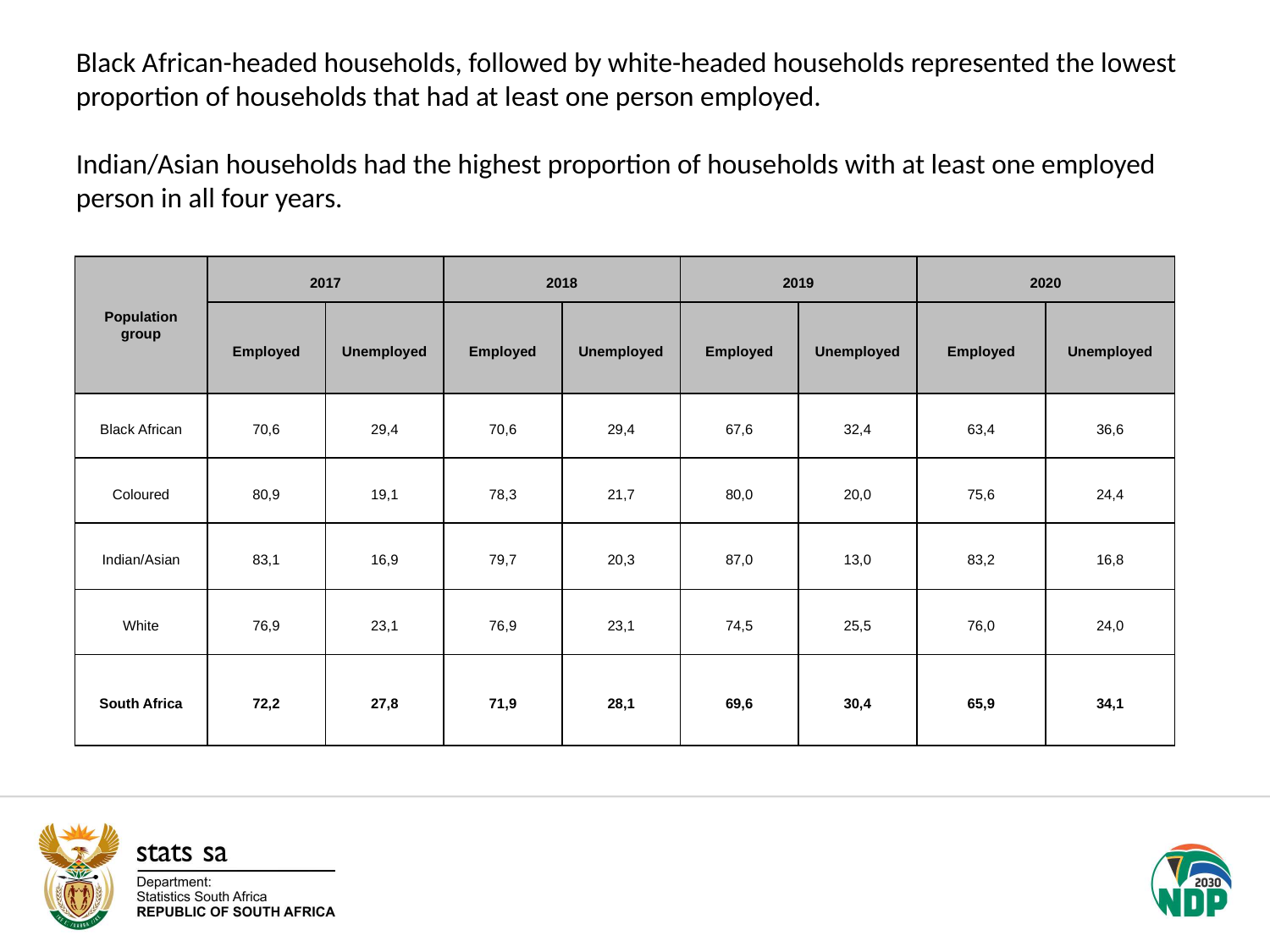

# Black African-headed households, followed by white-headed households represented the lowest proportion of households that had at least one person employed. Indian/Asian households had the highest proportion of households with at least one employed person in all four years.
| Population group | 2017 |  | 2018 |  | 2019 |  | 2020 |  |
| --- | --- | --- | --- | --- | --- | --- | --- | --- |
|  | Employed | Unemployed | Employed | Unemployed | Employed | Unemployed | Employed | Unemployed |
| Black African | 70,6 | 29,4 | 70,6 | 29,4 | 67,6 | 32,4 | 63,4 | 36,6 |
| Coloured | 80,9 | 19,1 | 78,3 | 21,7 | 80,0 | 20,0 | 75,6 | 24,4 |
| Indian/Asian | 83,1 | 16,9 | 79,7 | 20,3 | 87,0 | 13,0 | 83,2 | 16,8 |
| White | 76,9 | 23,1 | 76,9 | 23,1 | 74,5 | 25,5 | 76,0 | 24,0 |
| South Africa | 72,2 | 27,8 | 71,9 | 28,1 | 69,6 | 30,4 | 65,9 | 34,1 |